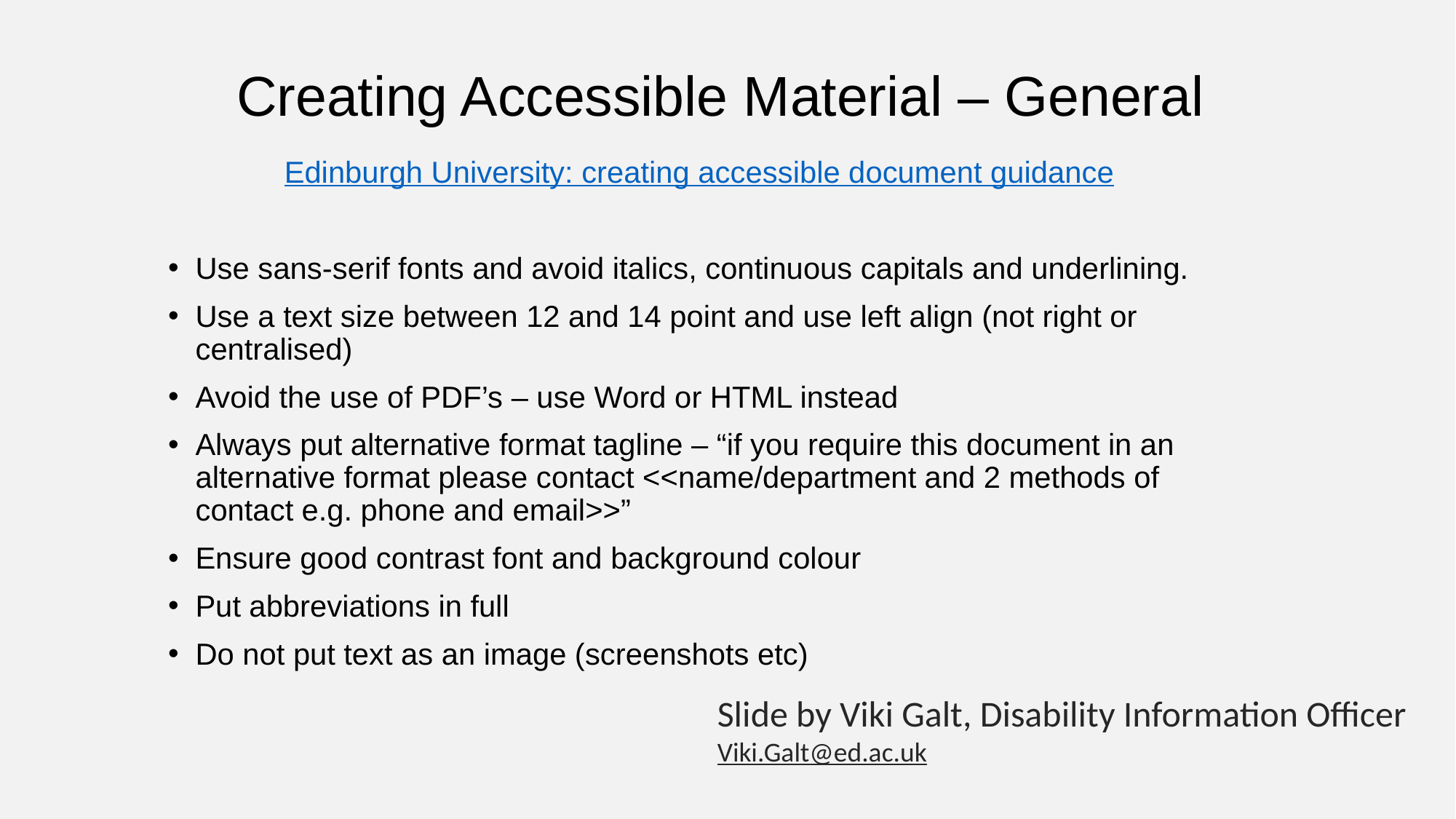

# Creating Accessible Material – General
Edinburgh University: creating accessible document guidance

Use sans-serif fonts and avoid italics, continuous capitals and underlining.
Use a text size between 12 and 14 point and use left align (not right or centralised)
Avoid the use of PDF’s – use Word or HTML instead
Always put alternative format tagline – “if you require this document in an alternative format please contact <<name/department and 2 methods of contact e.g. phone and email>>”
Ensure good contrast font and background colour
Put abbreviations in full
Do not put text as an image (screenshots etc)

Slide by Viki Galt, Disability Information Officer
Viki.Galt@ed.ac.uk